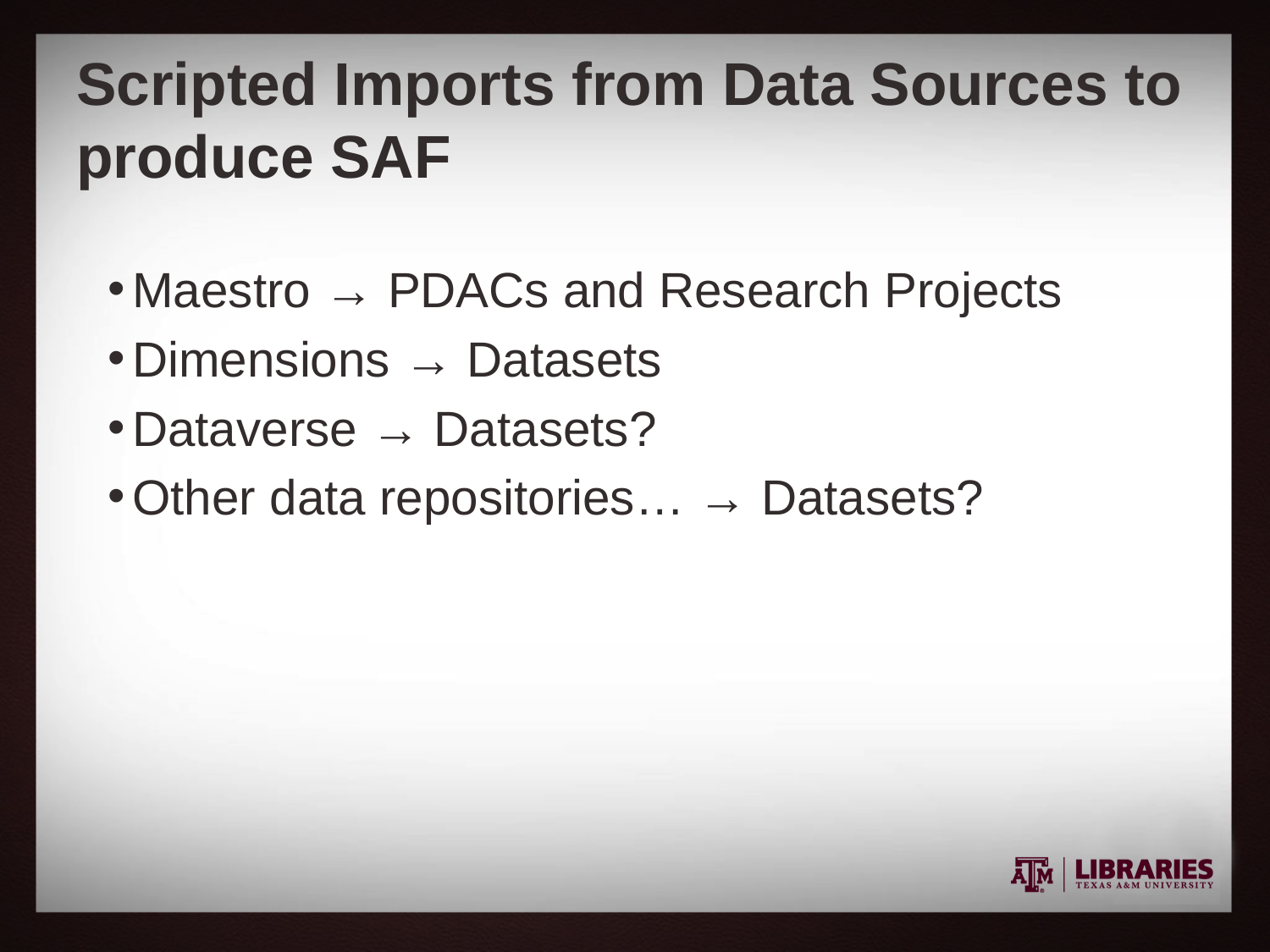

# Scripted Imports from Data Sources to produce SAF
Maestro → PDACs and Research Projects
Dimensions → Datasets
Dataverse → Datasets?
Other data repositories… → Datasets?